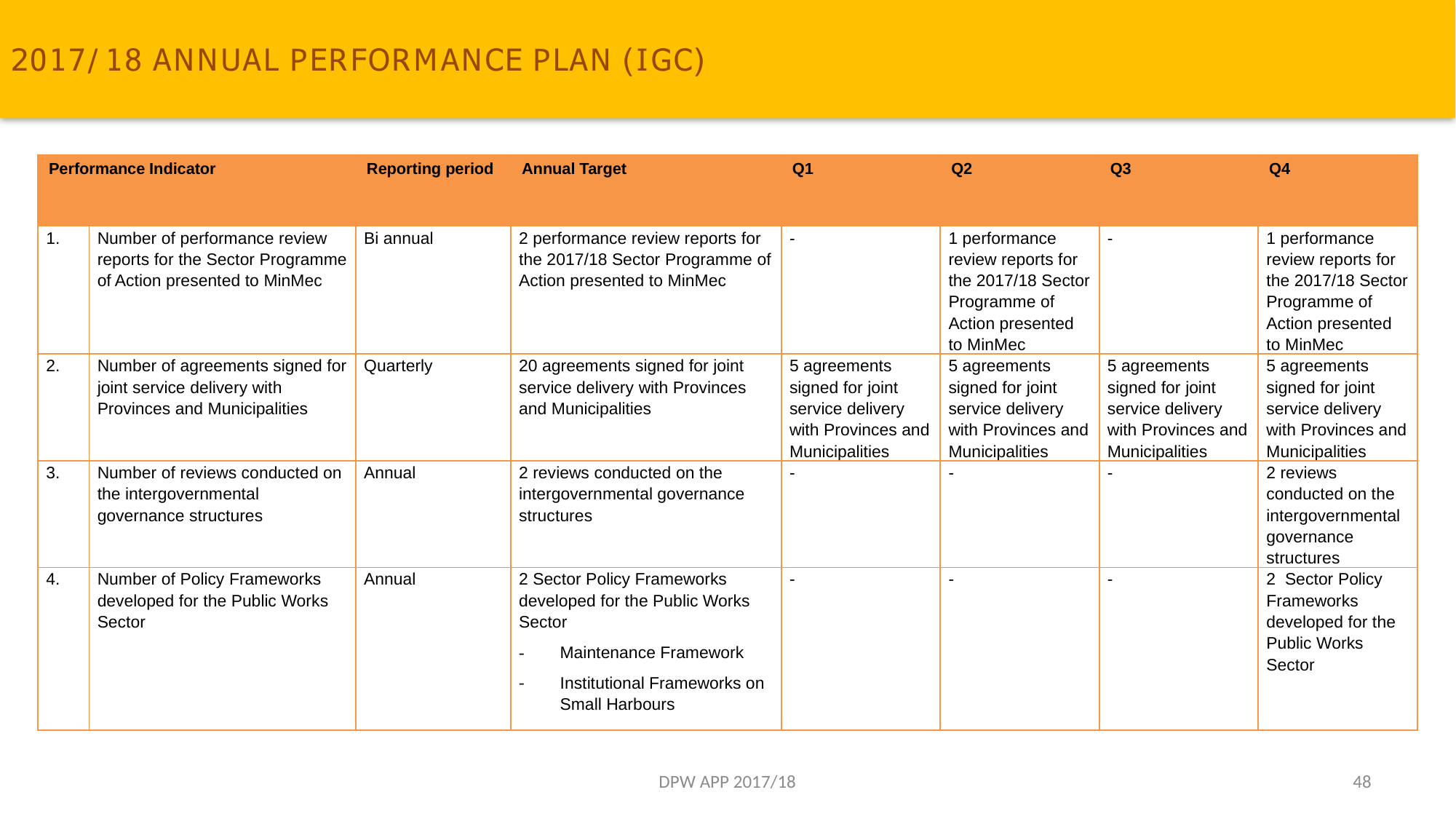

# 2017/18 ANNUAL PERFORMANCE PLAN (IGC)
| Performance Indicator |  | Reporting period | Annual Target | Q1 | Q2 | Q3 | Q4 |
| --- | --- | --- | --- | --- | --- | --- | --- |
| 1. | Number of performance review reports for the Sector Programme of Action presented to MinMec | Bi annual | 2 performance review reports for the 2017/18 Sector Programme of Action presented to MinMec | - | 1 performance review reports for the 2017/18 Sector Programme of Action presented to MinMec | - | 1 performance review reports for the 2017/18 Sector Programme of Action presented to MinMec |
| 2. | Number of agreements signed for joint service delivery with Provinces and Municipalities | Quarterly | 20 agreements signed for joint service delivery with Provinces and Municipalities | 5 agreements signed for joint service delivery with Provinces and Municipalities | 5 agreements signed for joint service delivery with Provinces and Municipalities | 5 agreements signed for joint service delivery with Provinces and Municipalities | 5 agreements signed for joint service delivery with Provinces and Municipalities |
| 3. | Number of reviews conducted on the intergovernmental governance structures | Annual | 2 reviews conducted on the intergovernmental governance structures | - | - | - | 2 reviews conducted on the intergovernmental governance structures |
| 4. | Number of Policy Frameworks developed for the Public Works Sector | Annual | 2 Sector Policy Frameworks developed for the Public Works Sector Maintenance Framework Institutional Frameworks on Small Harbours | - | - | - | 2 Sector Policy Frameworks developed for the Public Works Sector |
DPW APP 2017/18
48